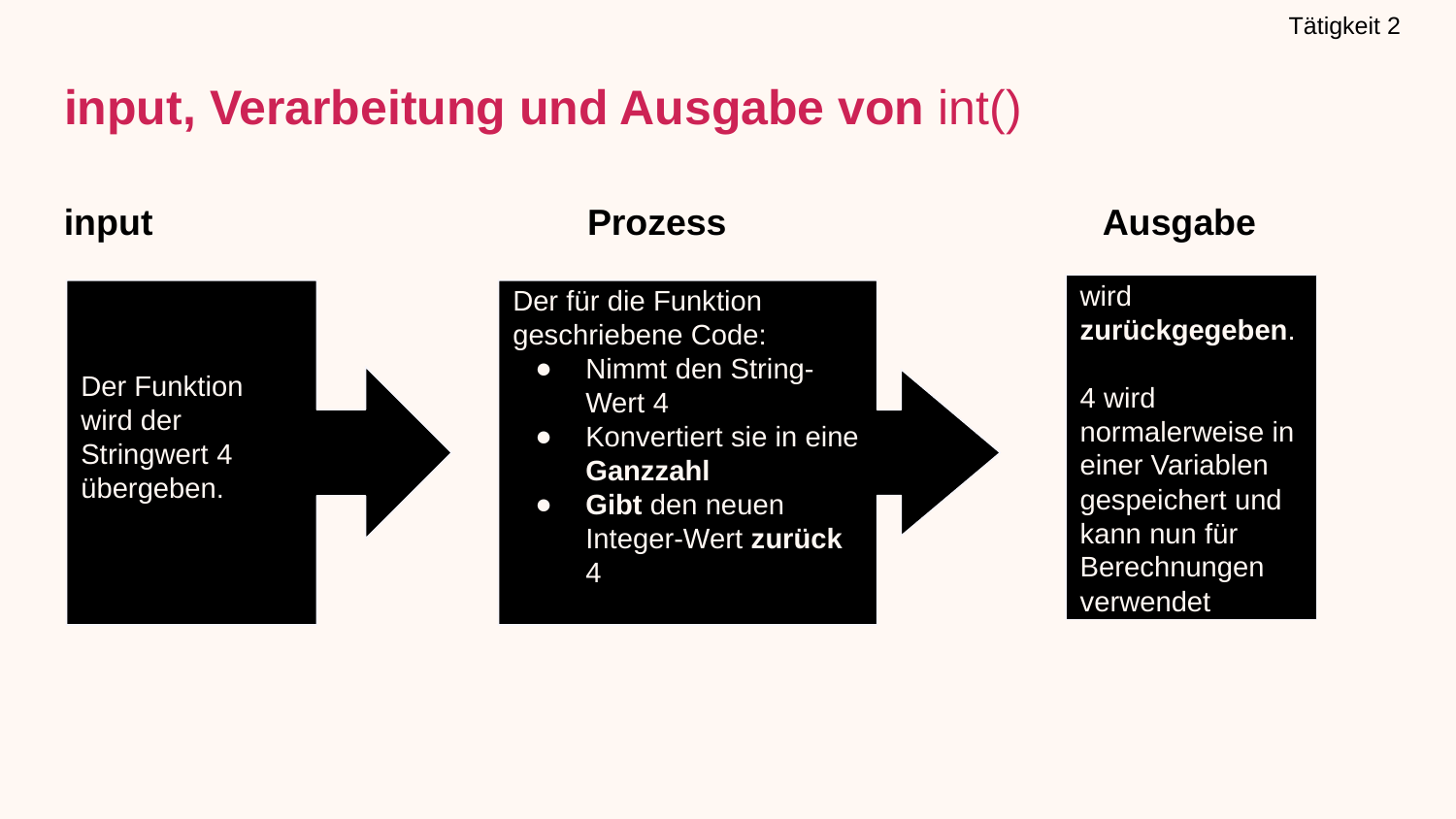

Tätigkeit 2
# input, Verarbeitung und Ausgabe von int()
input
Prozess
Ausgabe
Der neue Wert wird zurückgegeben.

4 wird normalerweise in einer Variablen gespeichert und kann nun für Berechnungen verwendet werden.
Der Funktion wird der Stringwert 4 übergeben.

Der für die Funktion geschriebene Code:
Nimmt den String-Wert 4
Konvertiert sie in eine Ganzzahl
Gibt den neuen Integer-Wert zurück 4